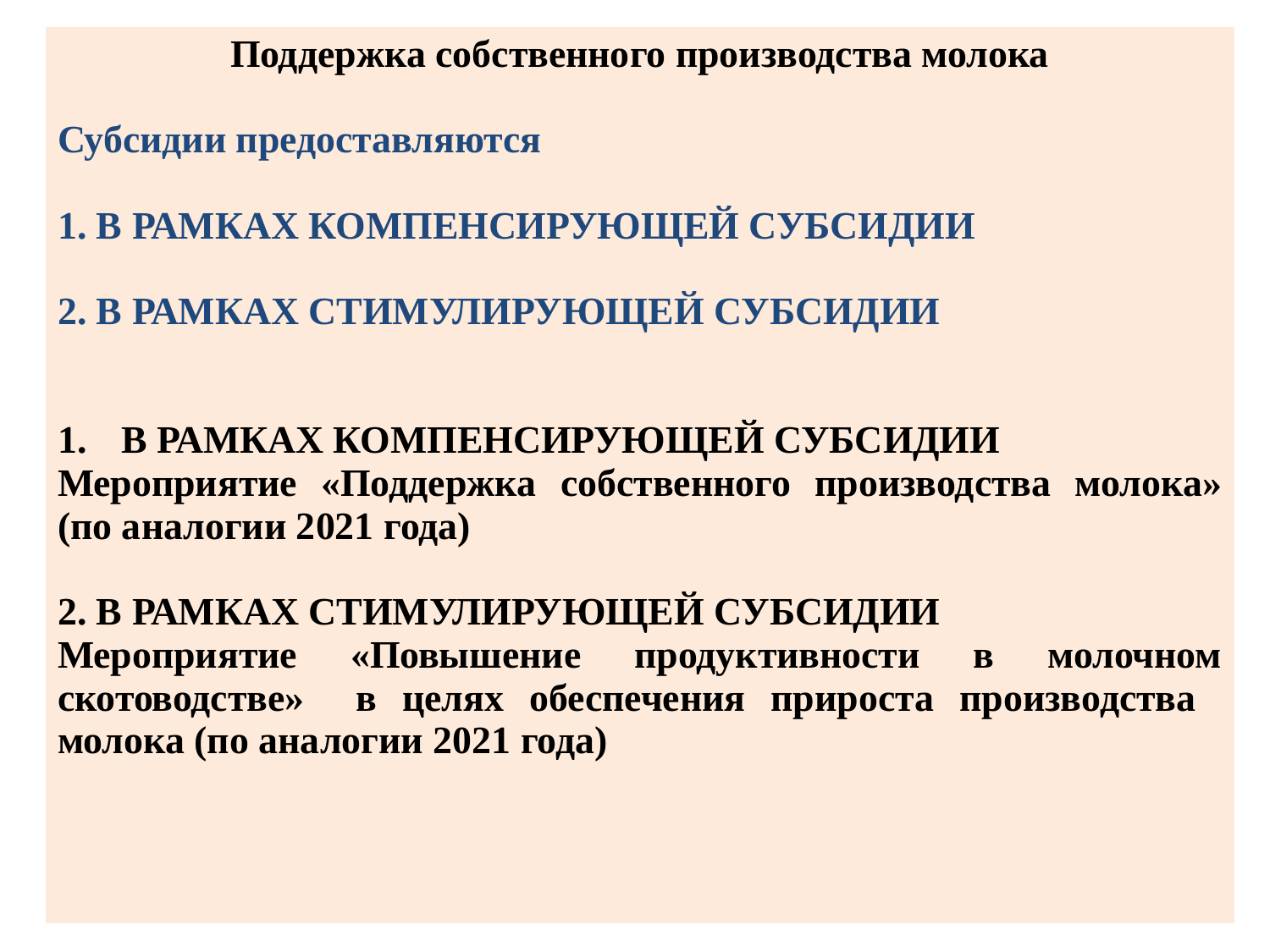

| Поддержка собственного производства молока Субсидии предоставляются 1. В РАМКАХ КОМПЕНСИРУЮЩЕЙ СУБСИДИИ 2. В РАМКАХ СТИМУЛИРУЮЩЕЙ СУБСИДИИ В РАМКАХ КОМПЕНСИРУЮЩЕЙ СУБСИДИИ Мероприятие «Поддержка собственного производства молока» (по аналогии 2021 года) 2. В РАМКАХ СТИМУЛИРУЮЩЕЙ СУБСИДИИ Мероприятие «Повышение продуктивности в молочном скотоводстве» в целях обеспечения прироста производства молока (по аналогии 2021 года) |
| --- |